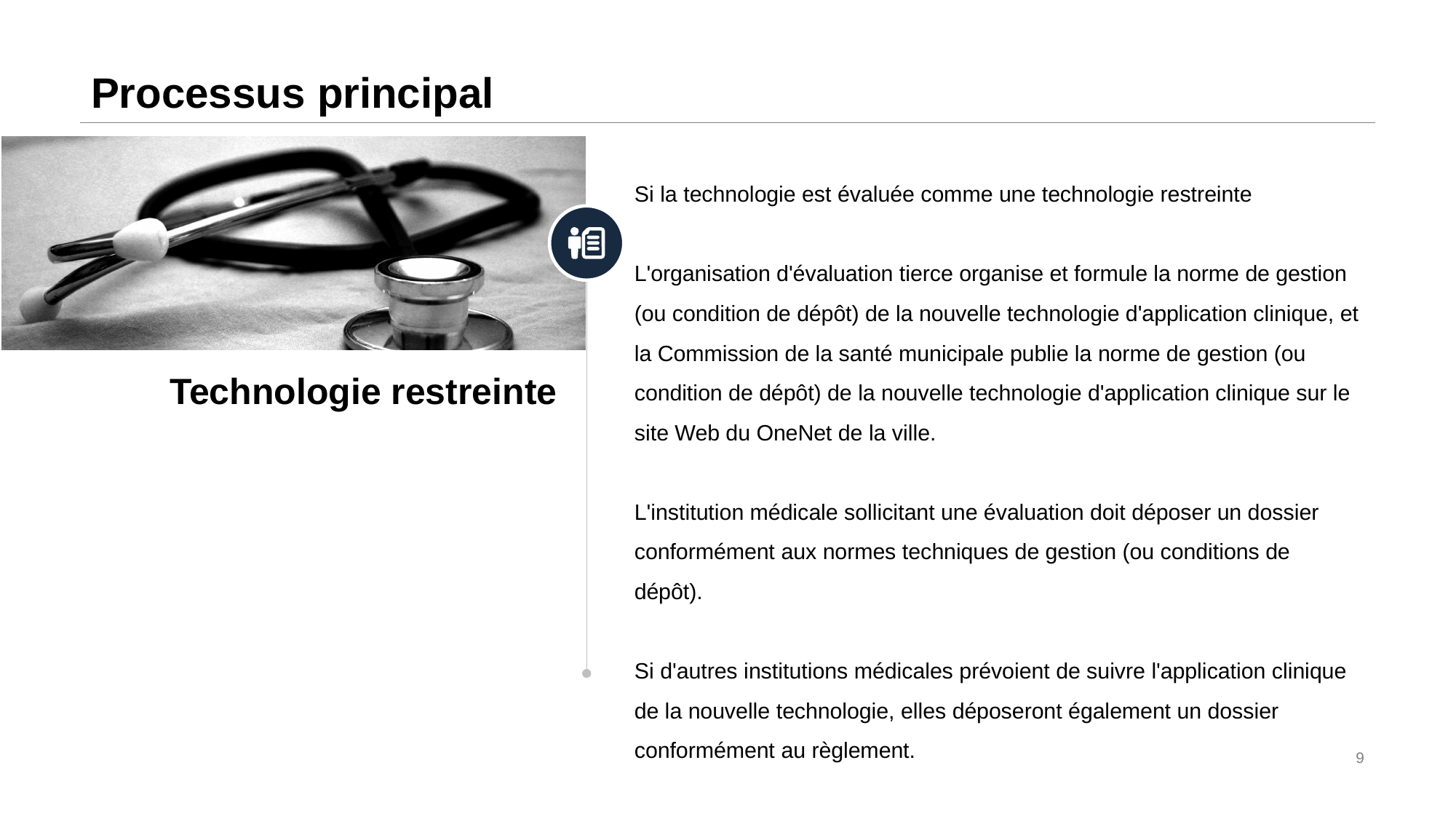

# Processus principal

Si la technologie est évaluée comme une technologie restreinte

L'organisation d'évaluation tierce organise et formule la norme de gestion (ou condition de dépôt) de la nouvelle technologie d'application clinique, et la Commission de la santé municipale publie la norme de gestion (ou condition de dépôt) de la nouvelle technologie d'application clinique sur le site Web du OneNet de la ville.

L'institution médicale sollicitant une évaluation doit déposer un dossier conformément aux normes techniques de gestion (ou conditions de dépôt).

Si d'autres institutions médicales prévoient de suivre l'application clinique de la nouvelle technologie, elles déposeront également un dossier conformément au règlement.

Technologie restreinte
9